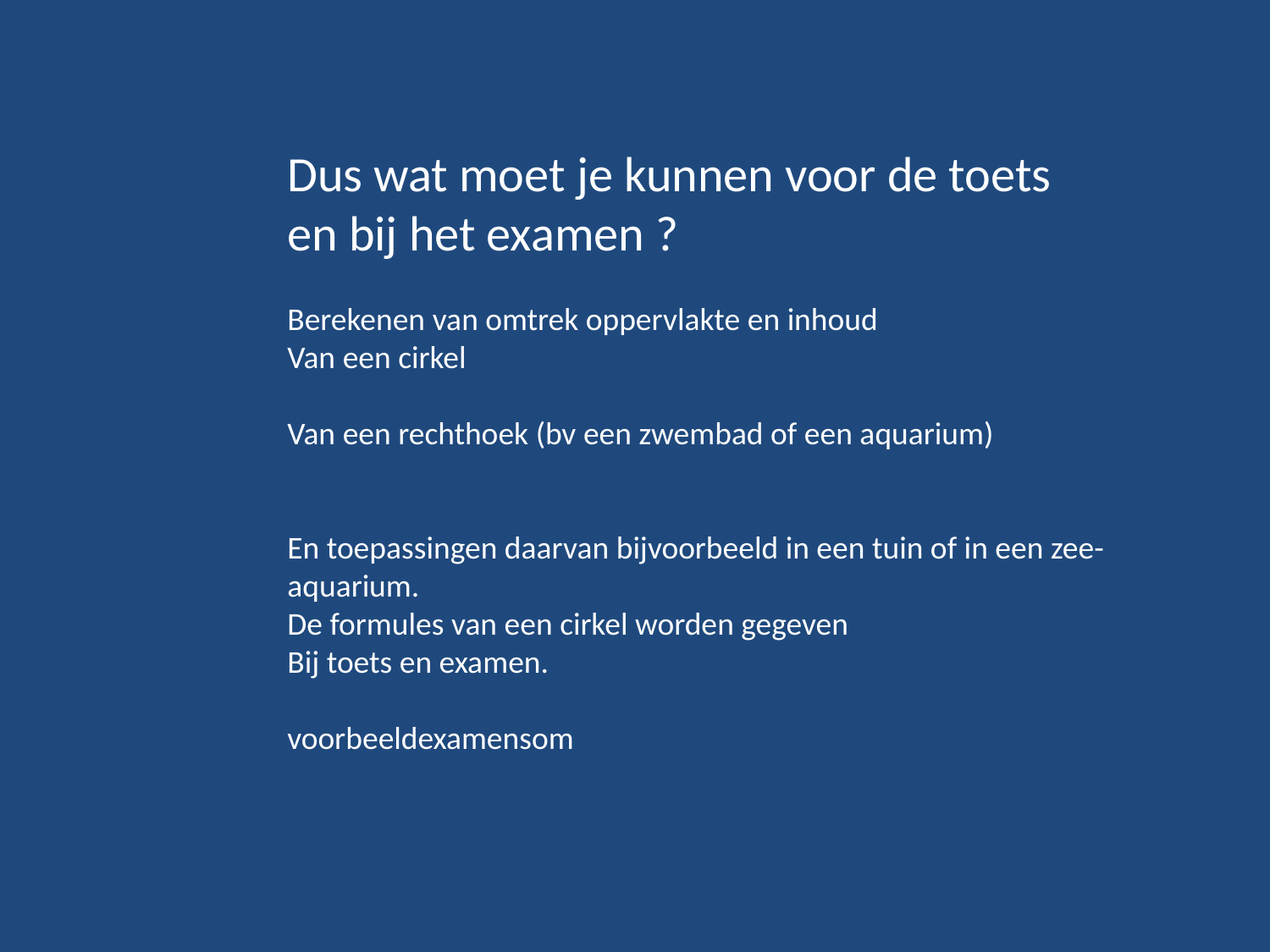

Dus wat moet je kunnen voor de toets
en bij het examen ?

Berekenen van omtrek oppervlakte en inhoud
Van een cirkel

Van een rechthoek (bv een zwembad of een aquarium)

En toepassingen daarvan bijvoorbeeld in een tuin of in een zee-aquarium.
De formules van een cirkel worden gegeven
Bij toets en examen.

voorbeeldexamensom